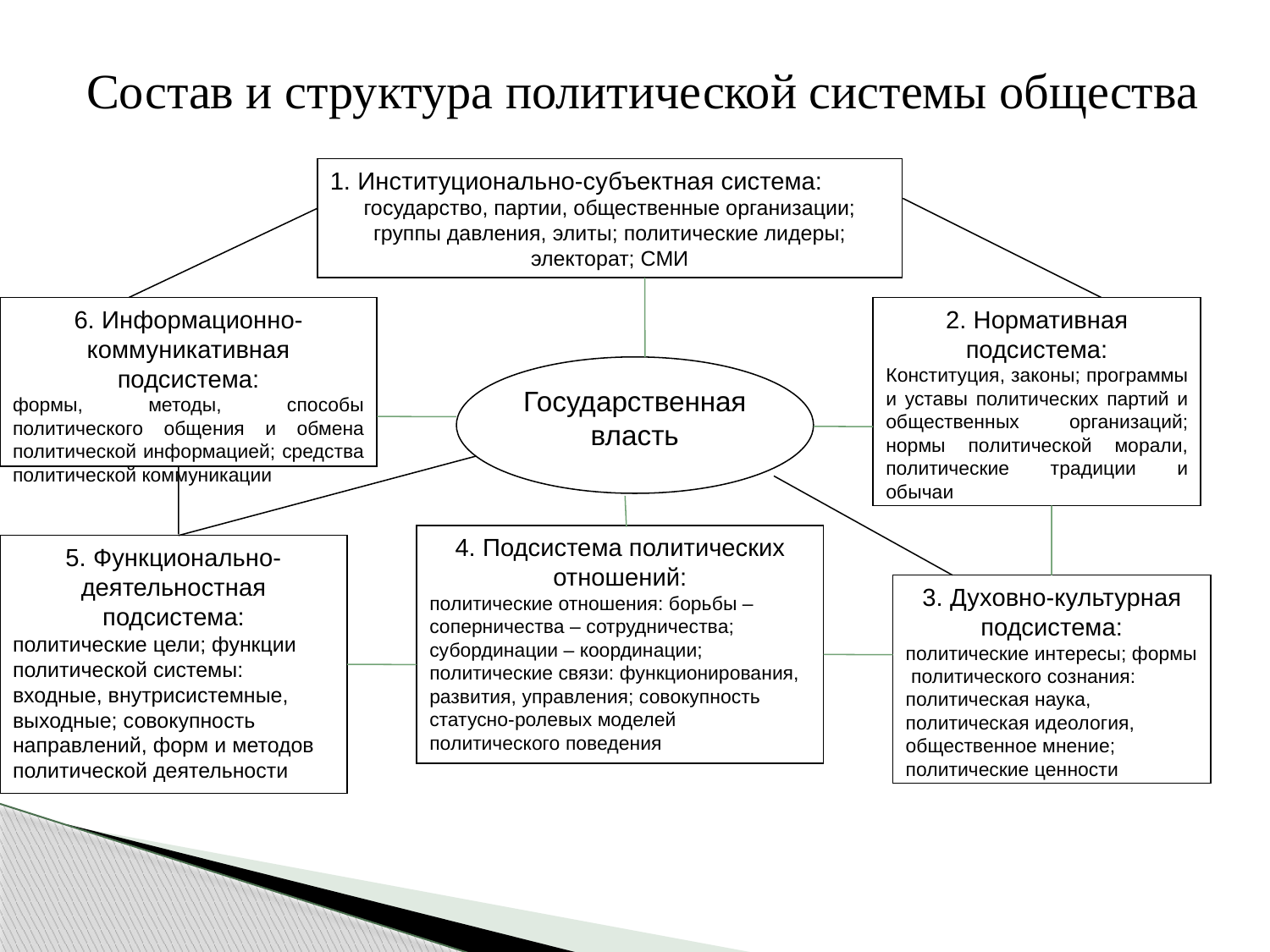

Состав и структура политической системы общества
1. Институционально-субъектная система:
государство, партии, общественные организации; группы давления, элиты; политические лидеры; электорат; СМИ

6. Информационно-
коммуникативная подсистема:
формы, методы, способы политического общения и обмена политической информацией; средства политической коммуникации

2. Нормативная подсистема:
Конституция, законы; программы и уставы политических партий и общественных организаций; нормы политической морали, политические традиции и обычаи
Государственная власть

4. Подсистема политических отношений:
политические отношения: борьбы – соперничества – сотрудничества; субординации – координации; политические связи: функционирования, развития, управления; совокупность статусно-ролевых моделей политического поведения
5. Функционально-деятельностная подсистема:
политические цели; функции политической системы: входные, внутрисистемные, выходные; совокупность направлений, форм и методов политической деятельности
3. Духовно-культурная подсистема:
политические интересы; формы  политического сознания: политическая наука, политическая идеология, общественное мнение; политические ценности